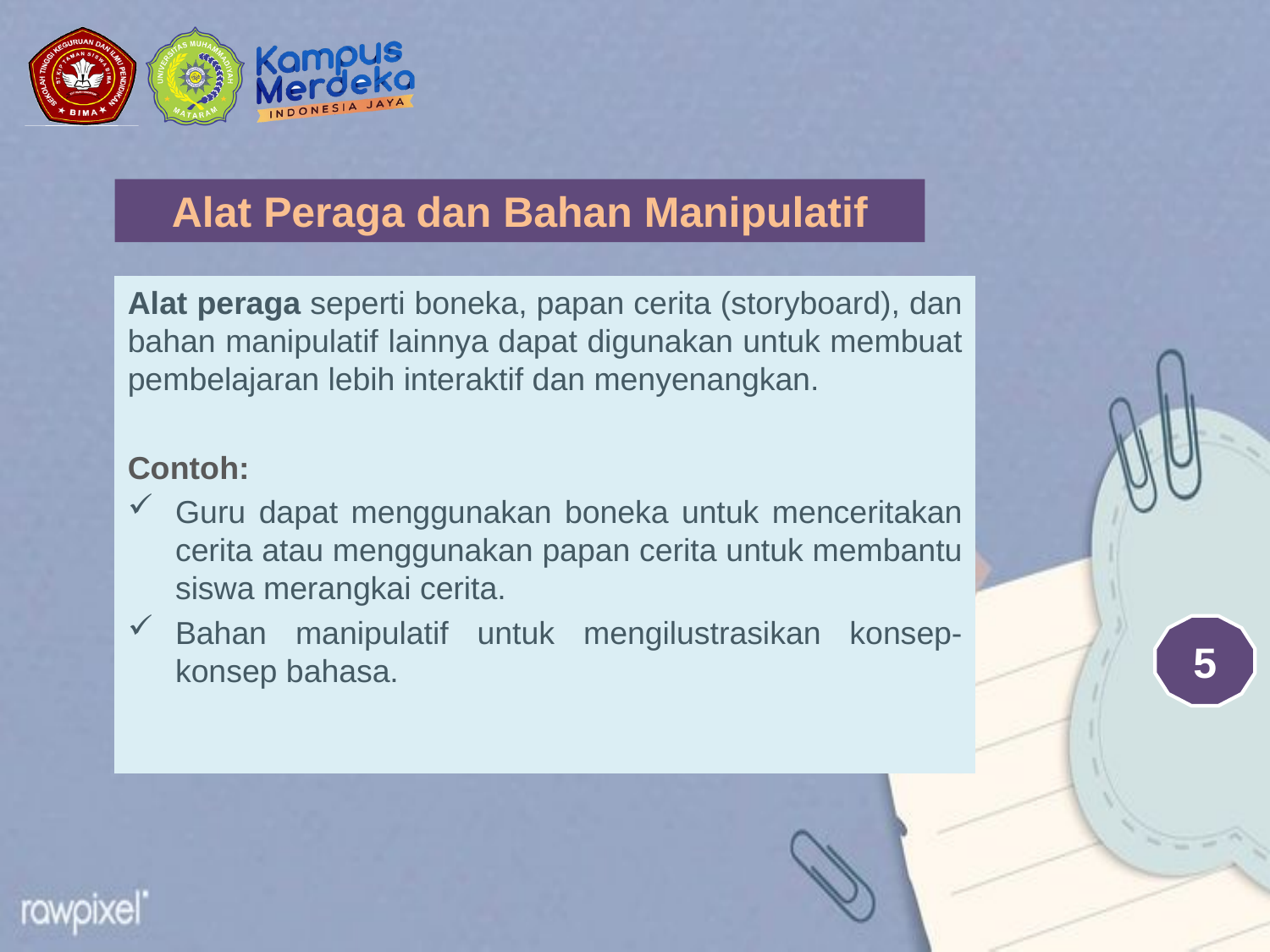

Alat Peraga dan Bahan Manipulatif
Alat peraga seperti boneka, papan cerita (storyboard), dan bahan manipulatif lainnya dapat digunakan untuk membuat pembelajaran lebih interaktif dan menyenangkan.

Contoh:
Guru dapat menggunakan boneka untuk menceritakan cerita atau menggunakan papan cerita untuk membantu siswa merangkai cerita.
Bahan manipulatif untuk mengilustrasikan konsep-konsep bahasa.

5